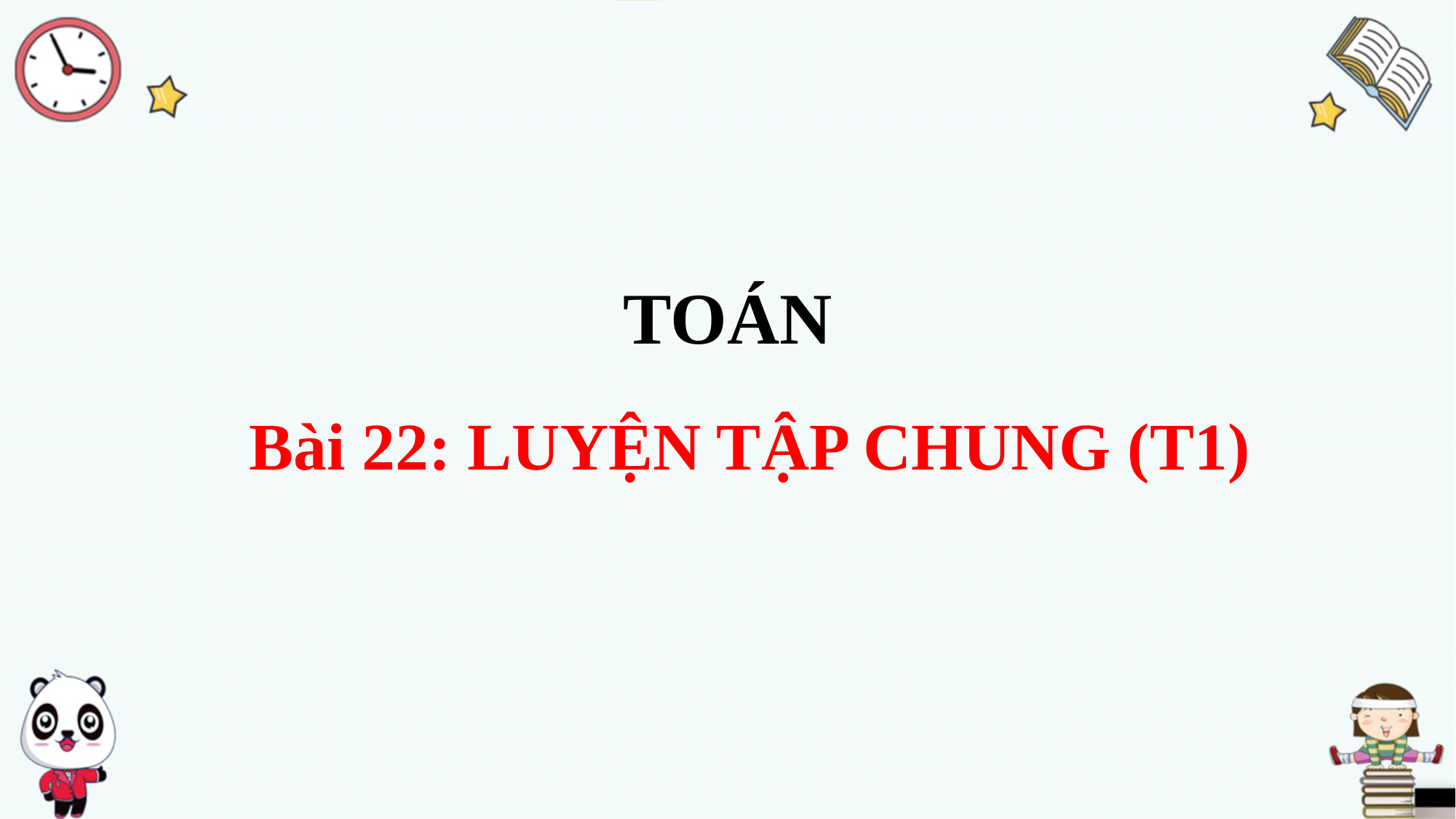

# TOÁN
Bài 22: LUYỆN TẬP CHUNG (T1)